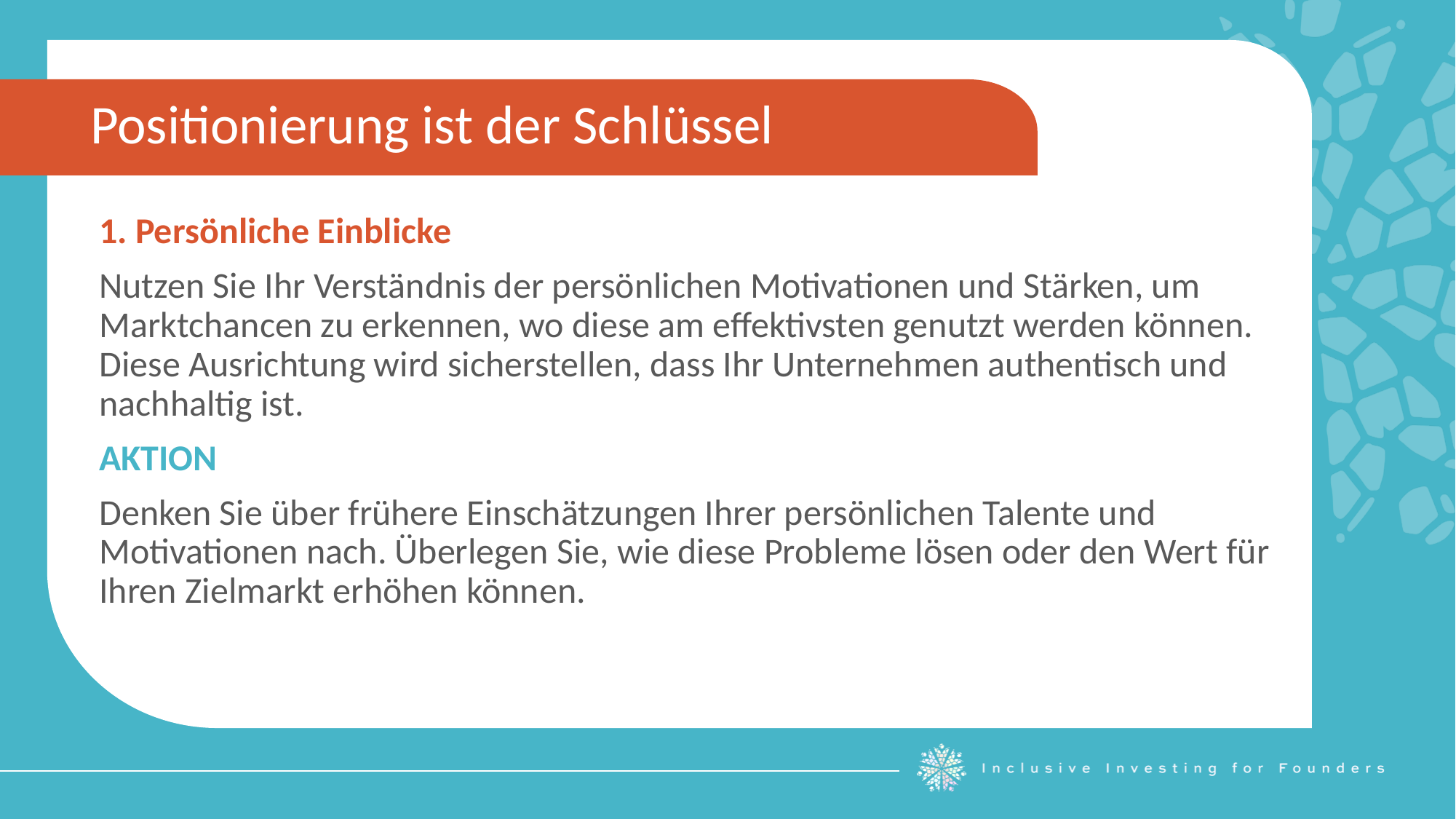

Positionierung ist der Schlüssel
1. Persönliche Einblicke
Nutzen Sie Ihr Verständnis der persönlichen Motivationen und Stärken, um Marktchancen zu erkennen, wo diese am effektivsten genutzt werden können. Diese Ausrichtung wird sicherstellen, dass Ihr Unternehmen authentisch und nachhaltig ist.
AKTION
Denken Sie über frühere Einschätzungen Ihrer persönlichen Talente und Motivationen nach. Überlegen Sie, wie diese Probleme lösen oder den Wert für Ihren Zielmarkt erhöhen können.